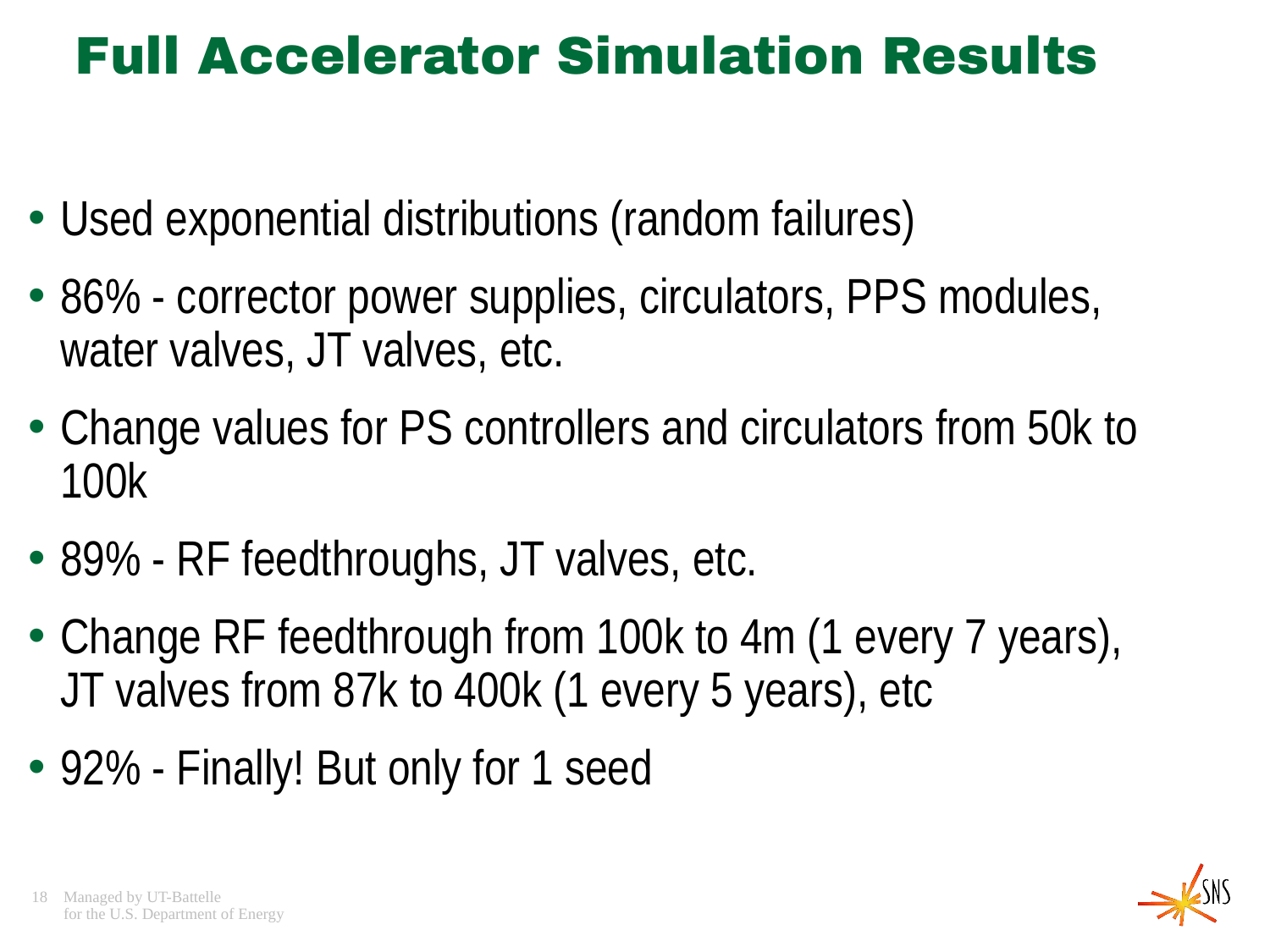

# Full Accelerator Simulation Results
Used exponential distributions (random failures)
86% - corrector power supplies, circulators, PPS modules, water valves, JT valves, etc.
Change values for PS controllers and circulators from 50k to 100k
89% - RF feedthroughs, JT valves, etc.
Change RF feedthrough from 100k to 4m (1 every 7 years), JT valves from 87k to 400k (1 every 5 years), etc
92% - Finally! But only for 1 seed